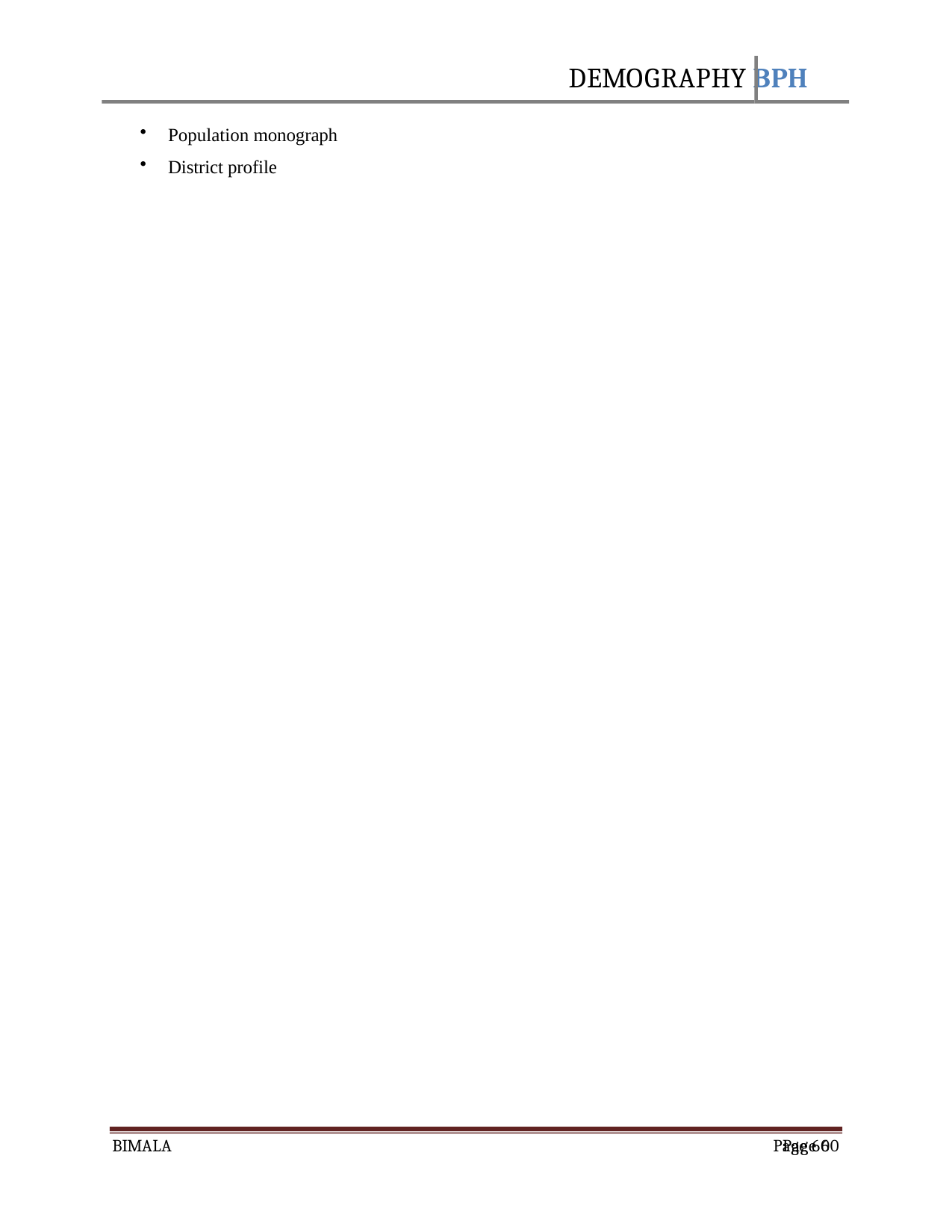

DEMOGRAPHY BPH
Population monograph
District profile

BIMALA
Page 60
Page 60